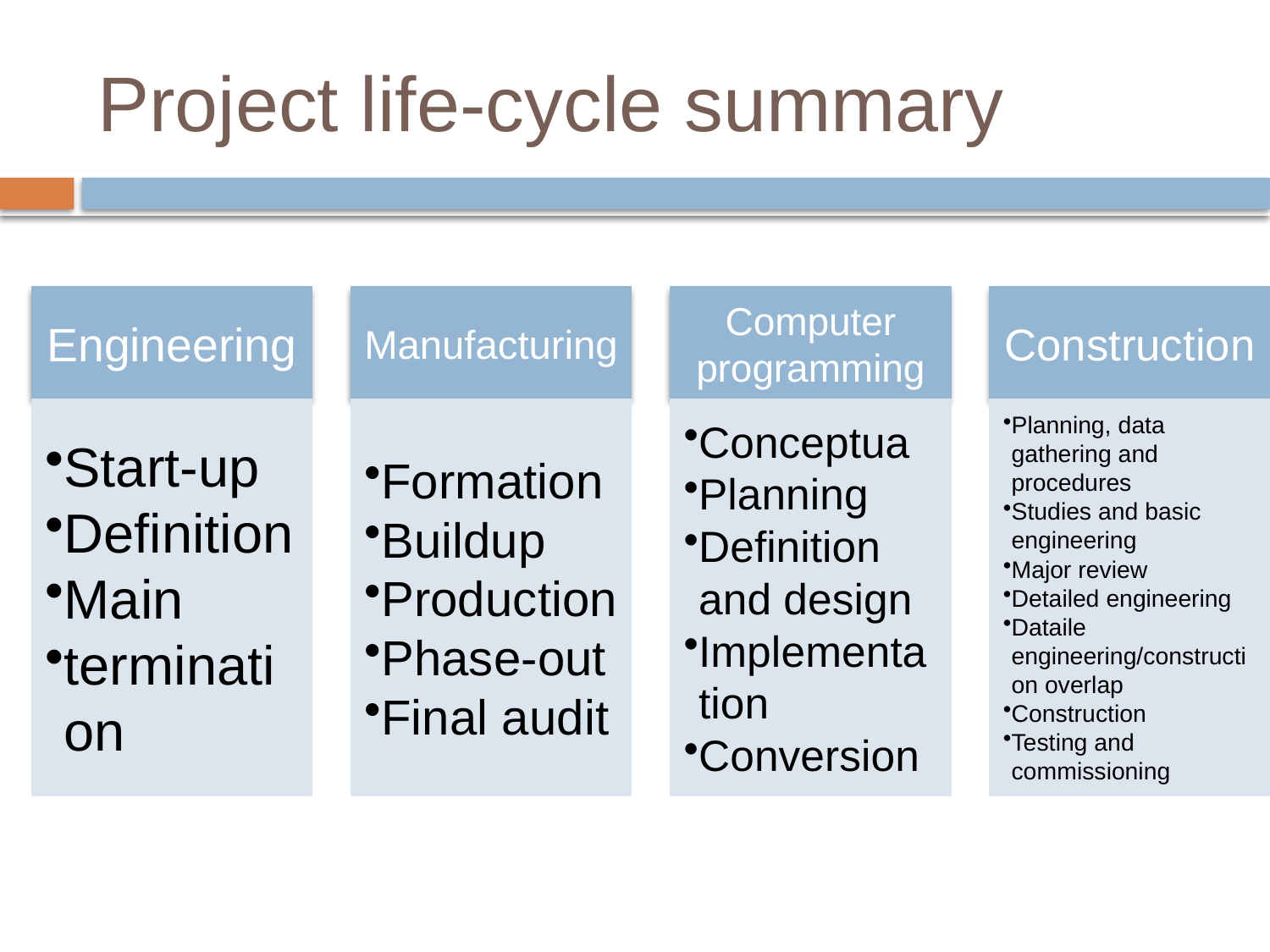

# Project life-cycle summary
Engineering
Start-up
Computer programming
Conceptua
Construction
Planning, data gathering and procedures
Studies and basic engineering
Manufacturing
Definition
Main
termination
Formation
Buildup
Production
Phase-out
Final audit
Planning
Definition and design
Implementation
Conversion
Major review
Detailed engineering
Dataile engineering/construction overlap
Construction
Testing and commissioning